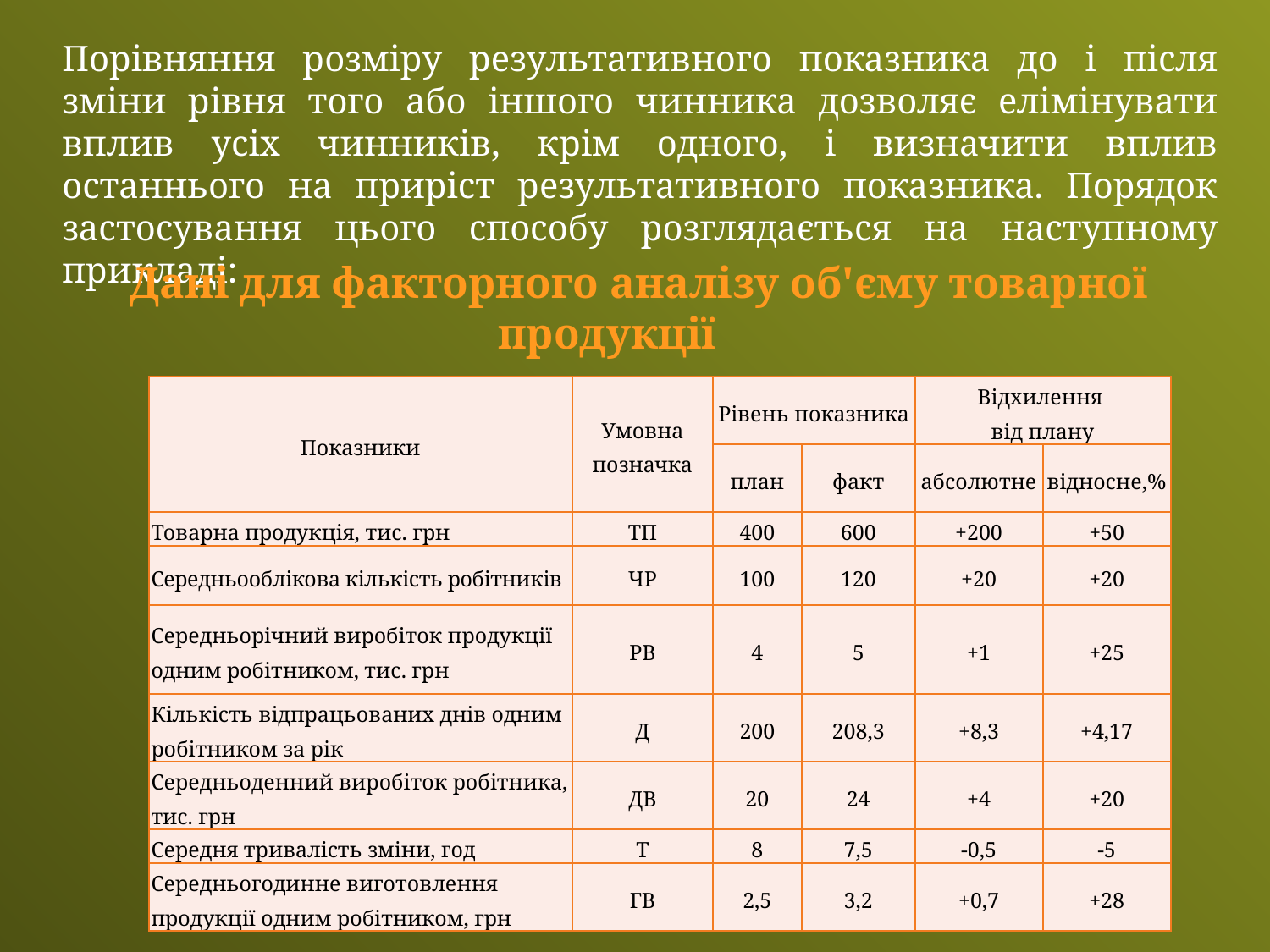

Порівняння розміру результативного показника до і після зміни рівня того або іншого чинника дозволяє елімінувати вплив усіх чинників, крім одного, і визначити вплив останнього на приріст результативного показника. Порядок застосування цього способу розглядається на наступному прикладі:
Дані для факторного аналізу об'єму товарної продукції

| Показники | Умовна позначка | Рівень показника |  | Відхилення від плану |  |
| --- | --- | --- | --- | --- | --- |
|  |  | план | факт | абсолютне | відносне,% |
| Товарна продукція, тис. грн | ТП | 400 | 600 | +200 | +50 |
| Середньооблікова кількість робітників | ЧР | 100 | 120 | +20 | +20 |
| Середньорічний виробіток продукції одним робіт­ником, тис. грн | РВ | 4 | 5 | +1 | +25 |
| Кількість відпрацьованих днів одним робітником за рік | Д | 200 | 208,3 | +8,3 | +4,17 |
| Середньоденний виробіток робітника, тис. грн | ДВ | 20 | 24 | +4 | +20 |
| Середня тривалість зміни, год | Т | 8 | 7,5 | -0,5 | -5 |
| Середньогодинне виготовлення продукції одним робітником, грн | ГВ | 2,5 | 3,2 | +0,7 | +28 |